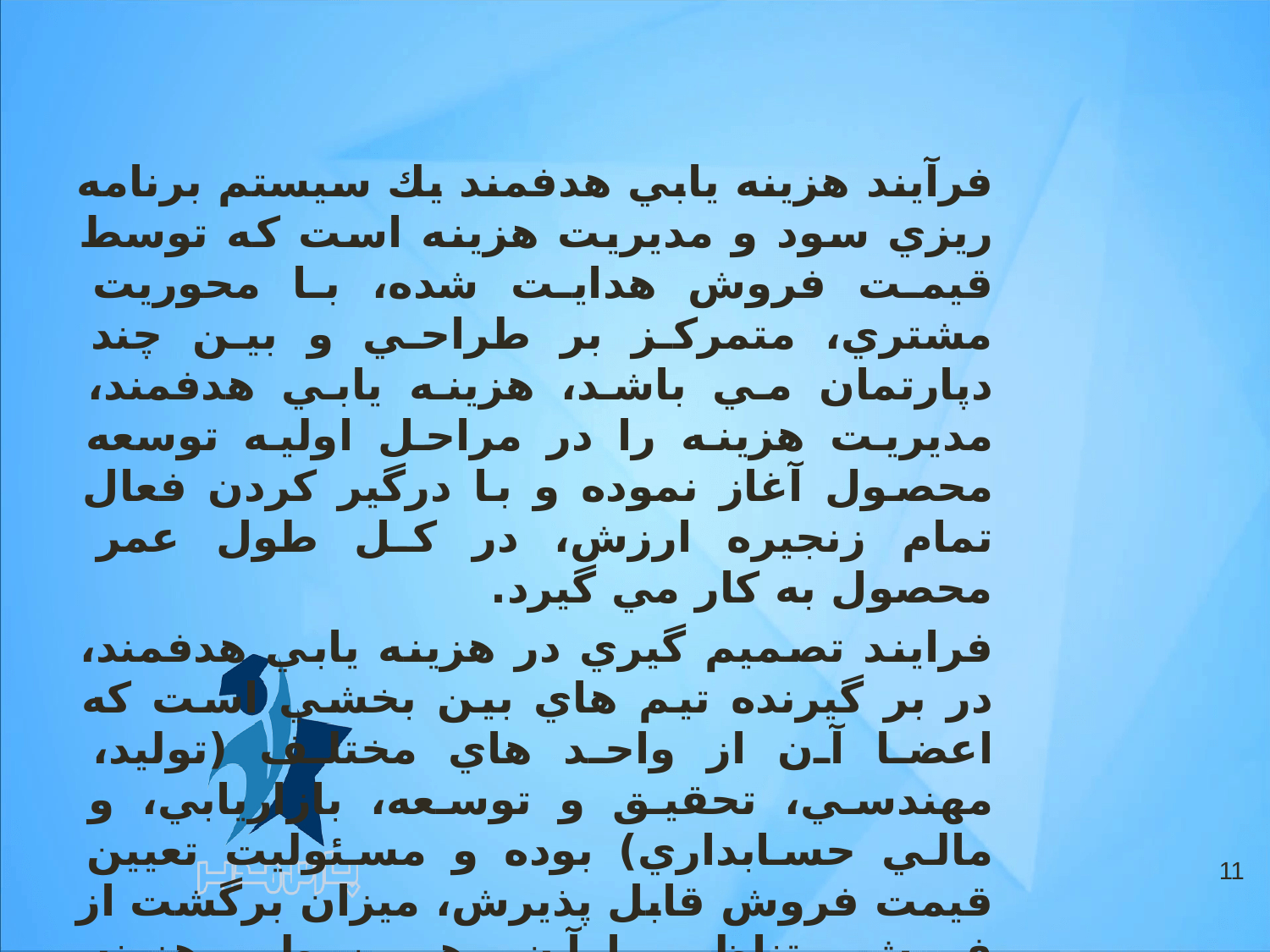

فرآيند هزينه يابي هدفمند يك سيستم برنامه ريزي سود و مديريت هزينه است كه توسط قيمت فروش هدايت شده، با محوريت مشتري، متمركز بر طراحي و بين چند دپارتمان مي باشد، هزينه يابي هدفمند، مديريت هزينه را در مراحل اوليه توسعه محصول آغاز نموده و با درگير كردن فعال تمام زنجيره ارزش، در كل طول عمر محصول به كار مي گيرد.
فرايند تصميم گيري در هزينه يابي هدفمند، در بر گيرنده تيم هاي بين بخشي است كه اعضا آن از واحد هاي مختلف (توليد، مهندسي، تحقيق و توسعه، بازاريابي، و مالي حسابداري) بوده و مسئوليت تعيين قيمت فروش قابل پذيرش، ميزان برگشت از فروش متناظر با آن وهمين طور هزينه ممكن براي هر آيتم توليدي را بر عهده دارند.
11